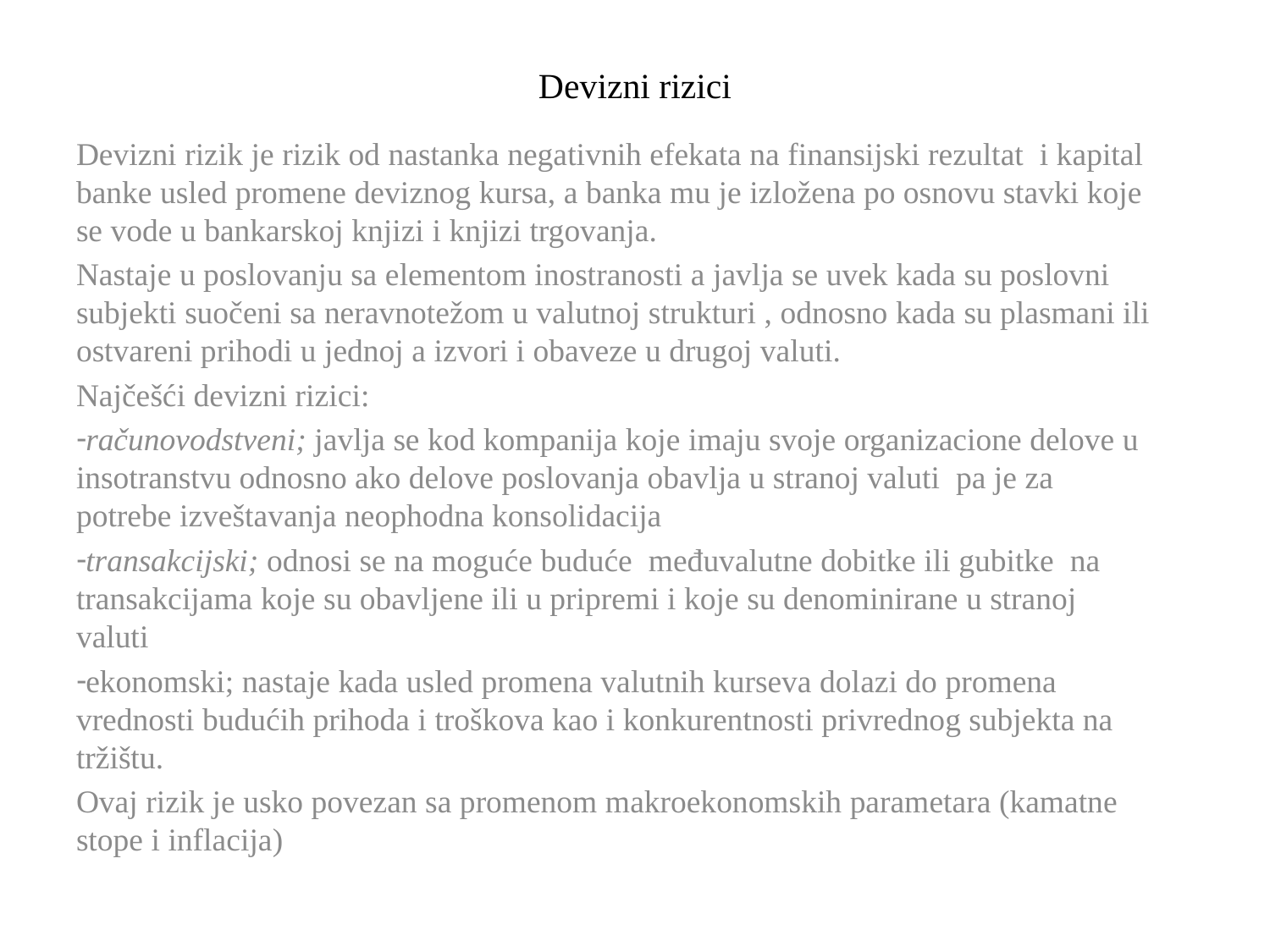

# Devizni rizici
Devizni rizik je rizik od nastanka negativnih efekata na finansijski rezultat  i kapital banke usled promene deviznog kursa, a banka mu je izložena po osnovu stavki koje se vode u bankarskoj knjizi i knjizi trgovanja.
Nastaje u poslovanju sa elementom inostranosti a javlja se uvek kada su poslovni subjekti suočeni sa neravnotežom u valutnoj strukturi , odnosno kada su plasmani ili ostvareni prihodi u jednoj a izvori i obaveze u drugoj valuti.
Najčešći devizni rizici:
računovodstveni; javlja se kod kompanija koje imaju svoje organizacione delove u insotranstvu odnosno ako delove poslovanja obavlja u stranoj valuti  pa je za potrebe izveštavanja neophodna konsolidacija
transakcijski; odnosi se na moguće buduće  međuvalutne dobitke ili gubitke  na transakcijama koje su obavljene ili u pripremi i koje su denominirane u stranoj valuti
ekonomski; nastaje kada usled promena valutnih kurseva dolazi do promena vrednosti budućih prihoda i troškova kao i konkurentnosti privrednog subjekta na tržištu.
Ovaj rizik je usko povezan sa promenom makroekonomskih parametara (kamatne stope i inflacija)